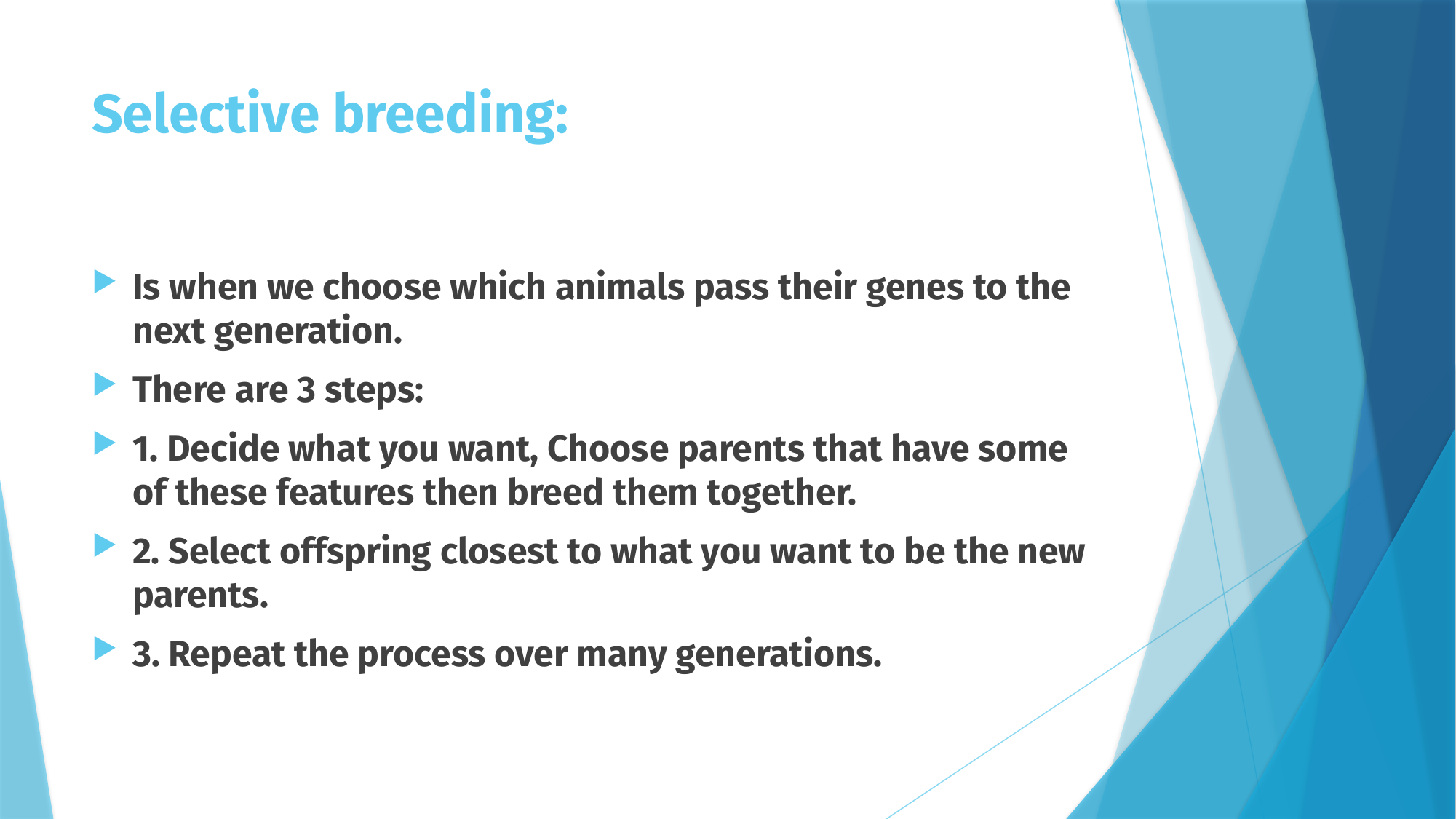

# Selective breeding:
Is when we choose which animals pass their genes to the next generation.
There are 3 steps:
1. Decide what you want, Choose parents that have some of these features then breed them together.
2. Select offspring closest to what you want to be the new parents.
3. Repeat the process over many generations.